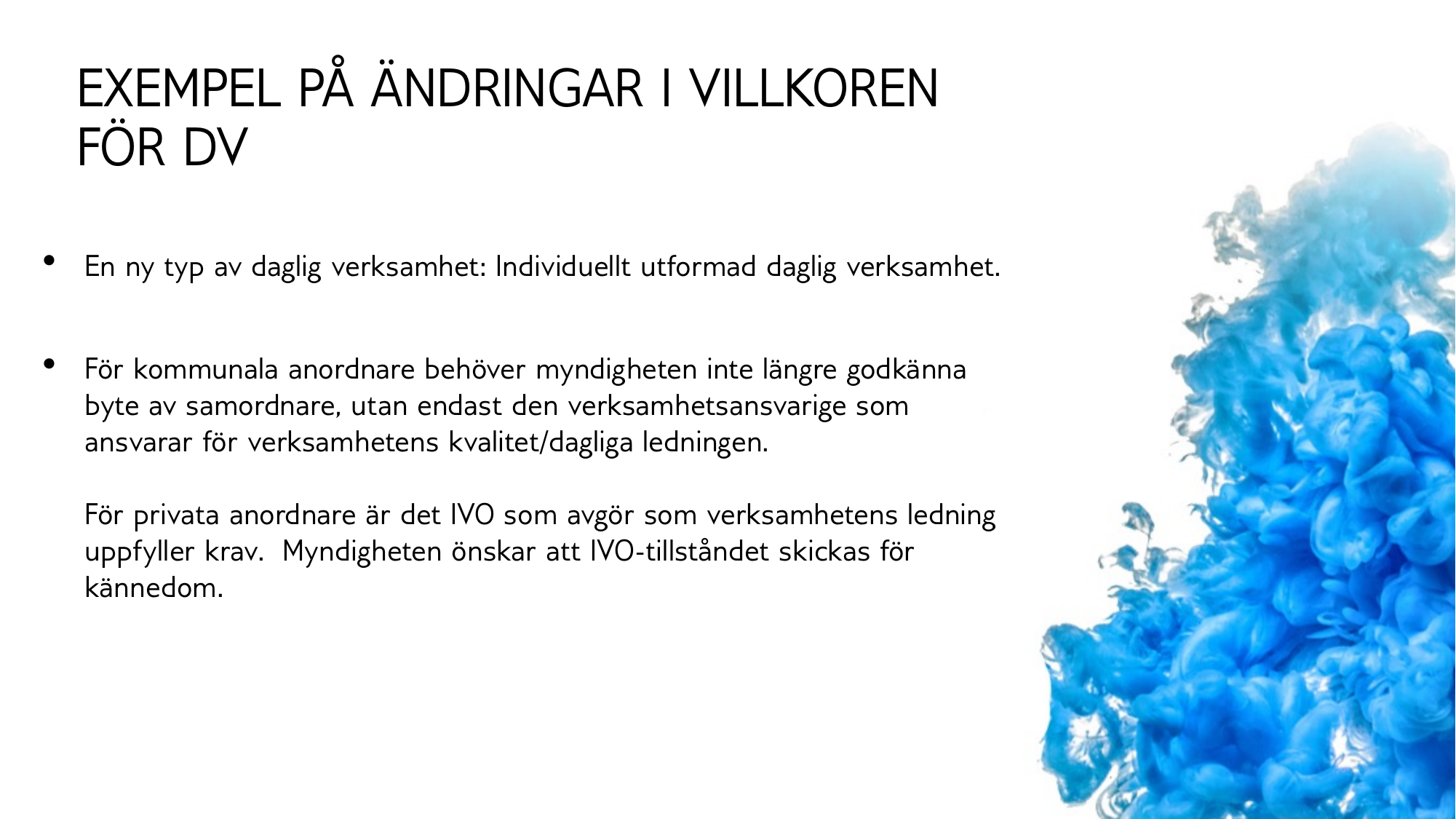

# Exempel på ändringar i villkoren för DV
En ny typ av daglig verksamhet: Individuellt utformad daglig verksamhet.

För kommunala anordnare behöver myndigheten inte längre godkänna byte av samordnare, utan endast den verksamhetsansvarige som ansvarar för verksamhetens kvalitet/dagliga ledningen.
För privata anordnare är det IVO som avgör som verksamhetens ledning uppfyller krav.  Myndigheten önskar att IVO-tillståndet skickas för kännedom.